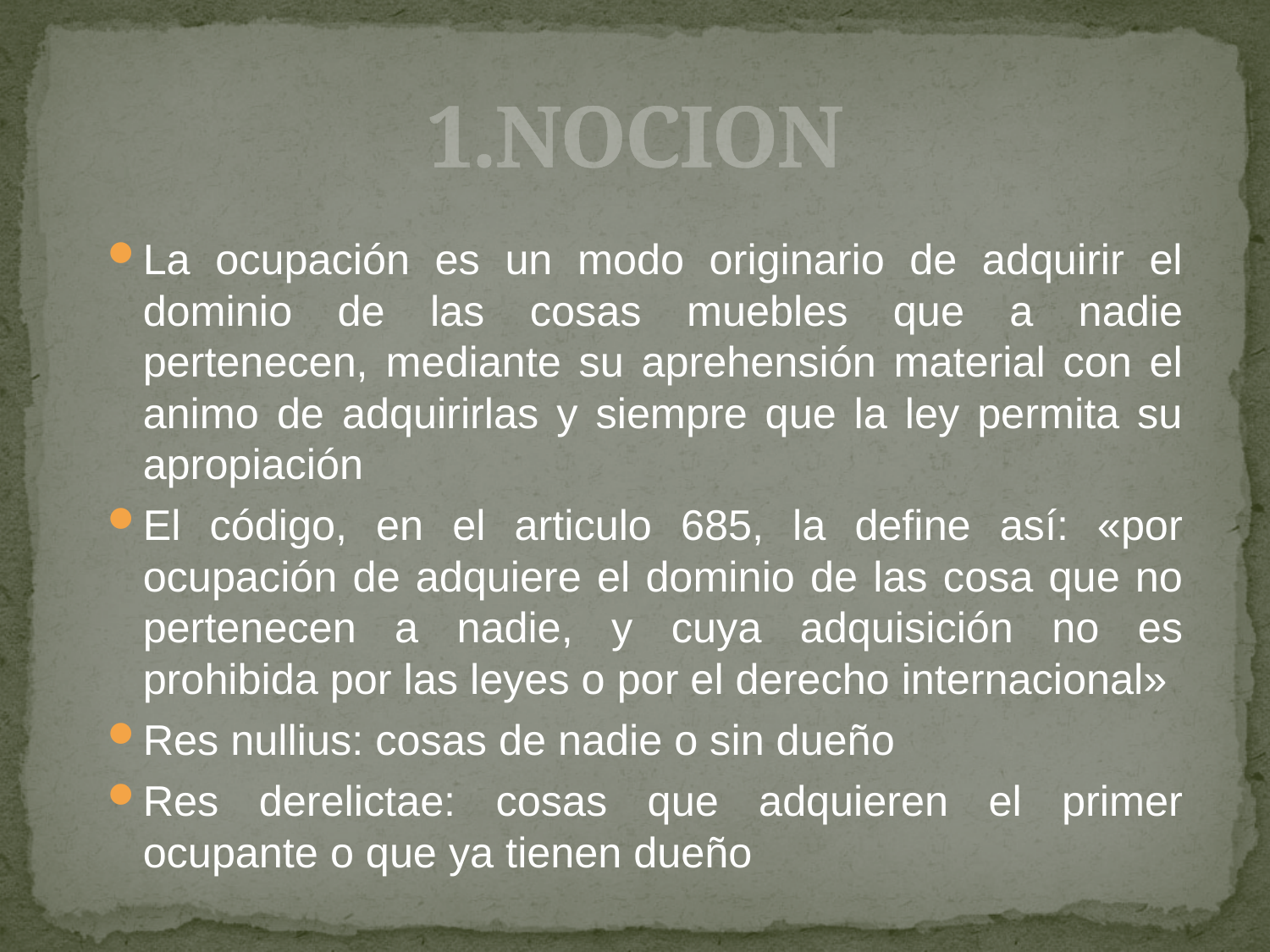

# 1.NOCION
La ocupación es un modo originario de adquirir el dominio de las cosas muebles que a nadie pertenecen, mediante su aprehensión material con el animo de adquirirlas y siempre que la ley permita su apropiación
El código, en el articulo 685, la define así: «por ocupación de adquiere el dominio de las cosa que no pertenecen a nadie, y cuya adquisición no es prohibida por las leyes o por el derecho internacional»
Res nullius: cosas de nadie o sin dueño
Res derelictae: cosas que adquieren el primer ocupante o que ya tienen dueño